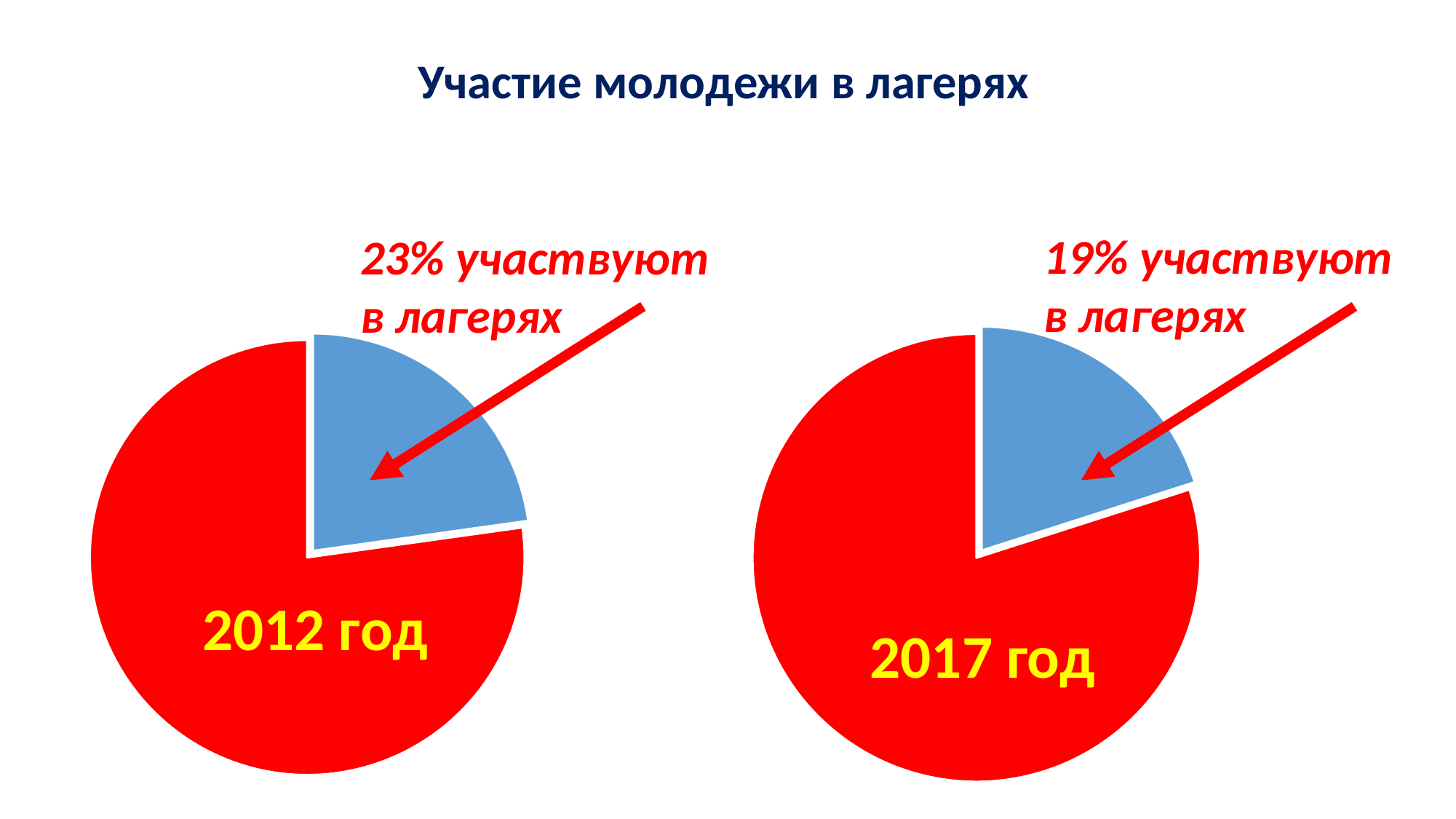

Участие молодежи в лагерях
19% участвуют в лагерях
23% участвуют в лагерях

### Chart

| Category | Продажи |
|---|---|
| Кв. 1 | 2608.0 |
| Кв. 2 | 10392.0 |

### Chart

| Category | Продажи |
|---|---|
| Кв. 1 | 4558.0 |
| Кв. 2 | 15442.0 |
2017 год